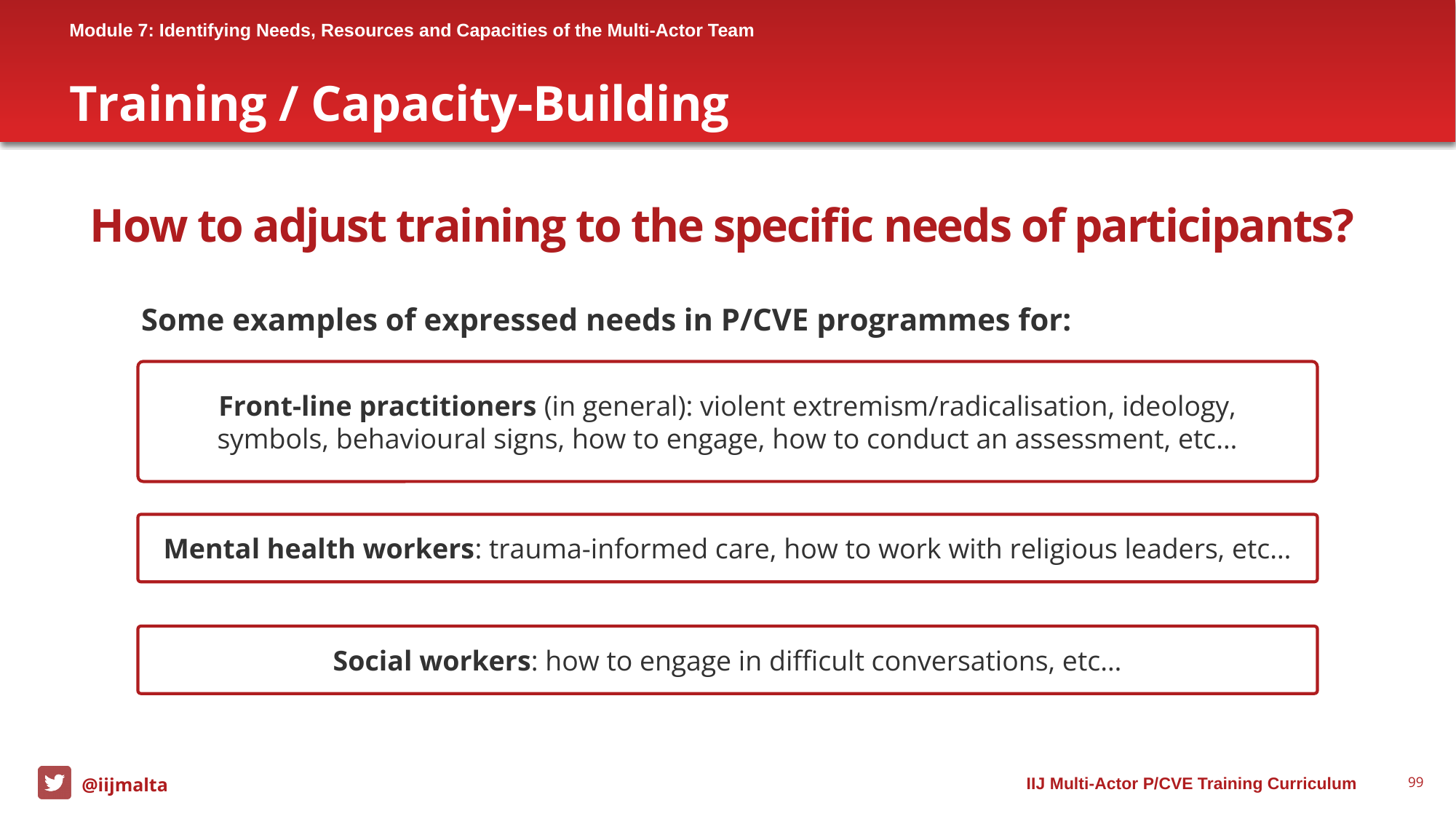

Module 7: Identifying Needs, Resources and Capacities of the Multi-Actor Team
# Training / Capacity-Building
How to adjust training to the specific needs of participants?
Some examples of expressed needs in P/CVE programmes for:
Front-line practitioners (in general): violent extremism/radicalisation, ideology, symbols, behavioural signs, how to engage, how to conduct an assessment, etc…
Mental health workers: trauma-informed care, how to work with religious leaders, etc…
Social workers: how to engage in difficult conversations, etc…
IIJ Multi-Actor P/CVE Training Curriculum
99